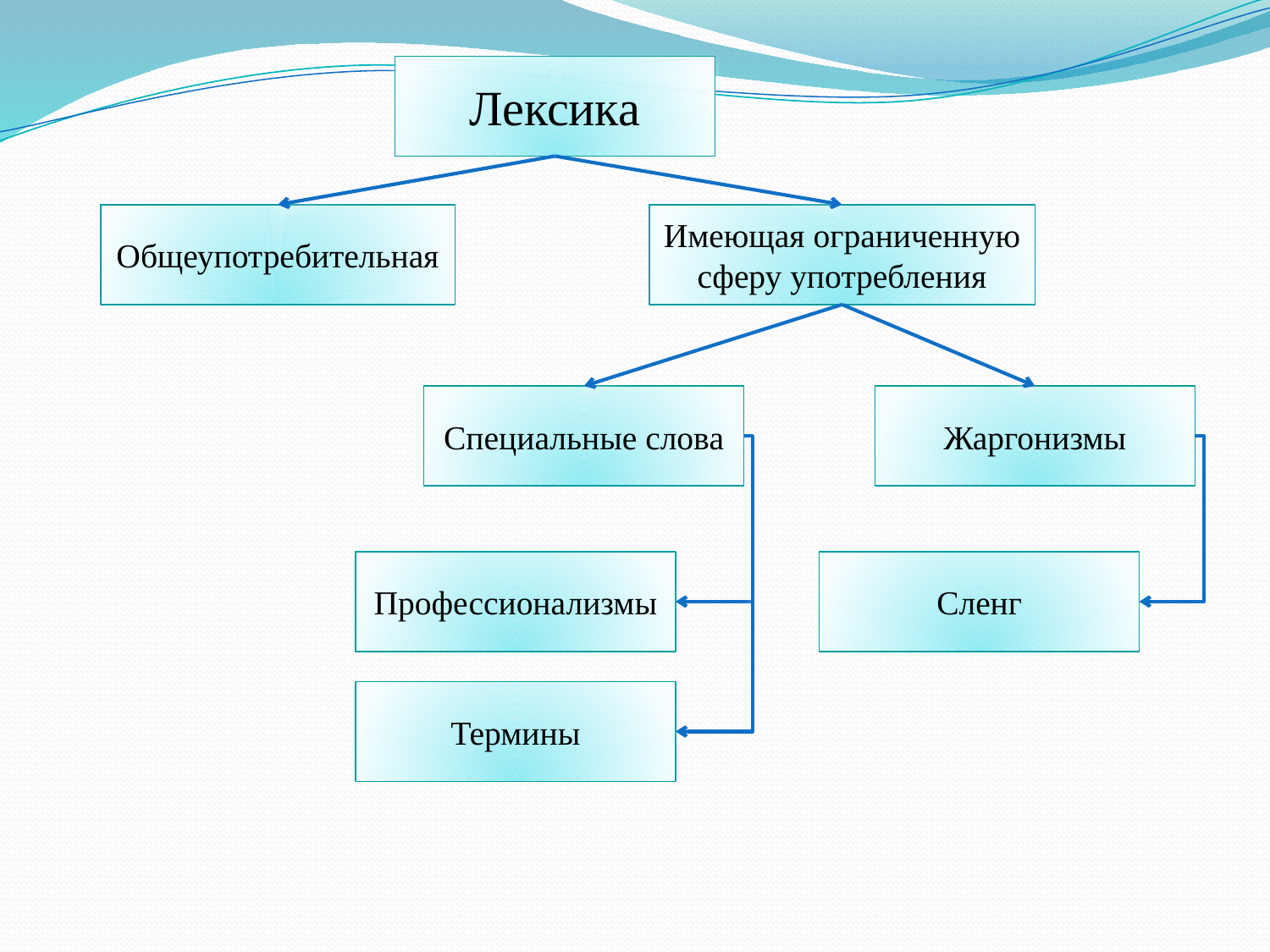

Лексика
Общеупотребительная
Имеющая ограниченную сферу употребления
Специальные слова
Жаргонизмы
Профессионализмы
Сленг
Термины